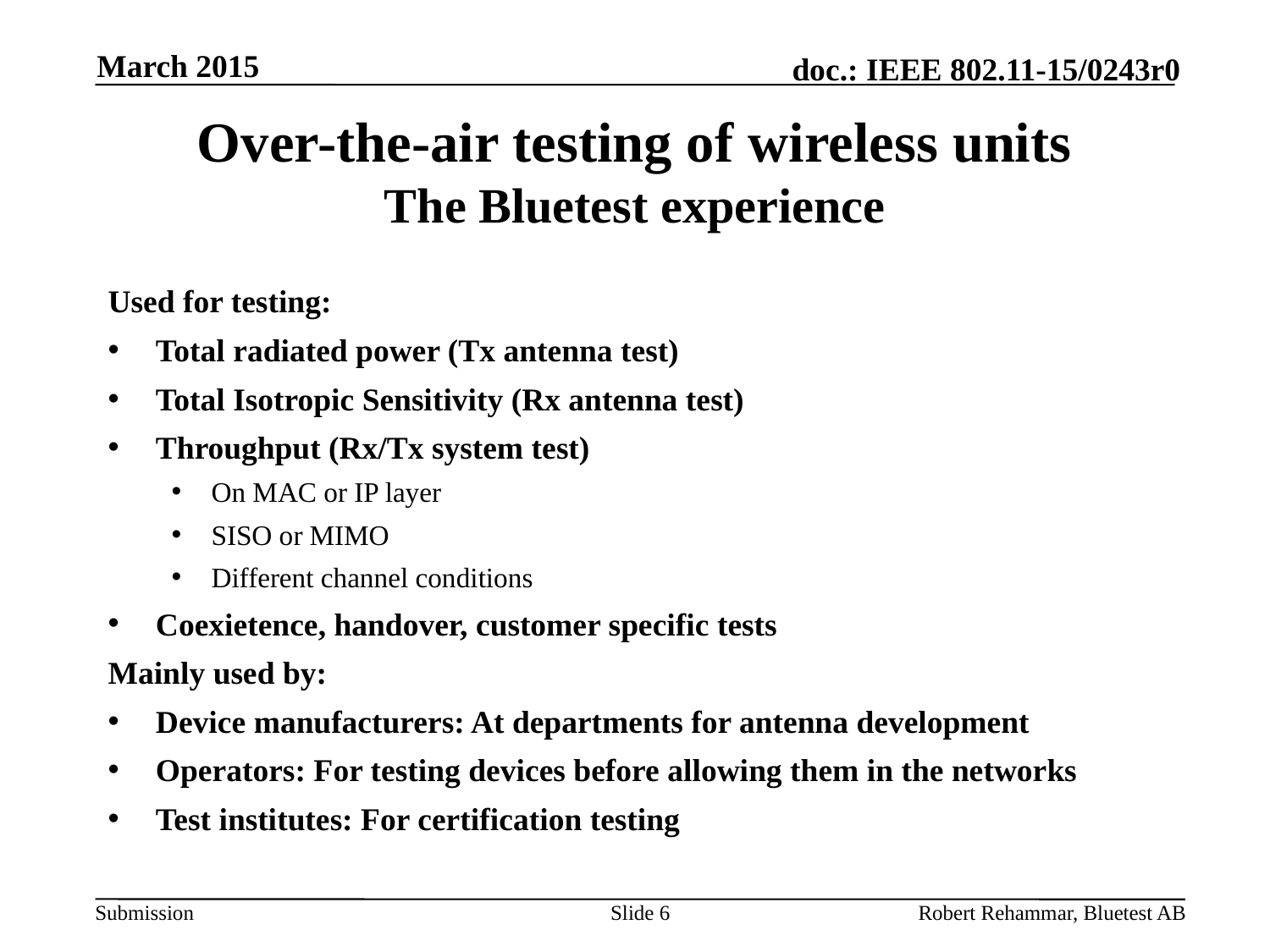

March 2015
# Over-the-air testing of wireless units The Bluetest experience
Used for testing:
Total radiated power (Tx antenna test)
Total Isotropic Sensitivity (Rx antenna test)
Throughput (Rx/Tx system test)
On MAC or IP layer
SISO or MIMO
Different channel conditions
Coexietence, handover, customer specific tests
Mainly used by:
Device manufacturers: At departments for antenna development
Operators: For testing devices before allowing them in the networks
Test institutes: For certification testing
Slide 6
Robert Rehammar, Bluetest AB